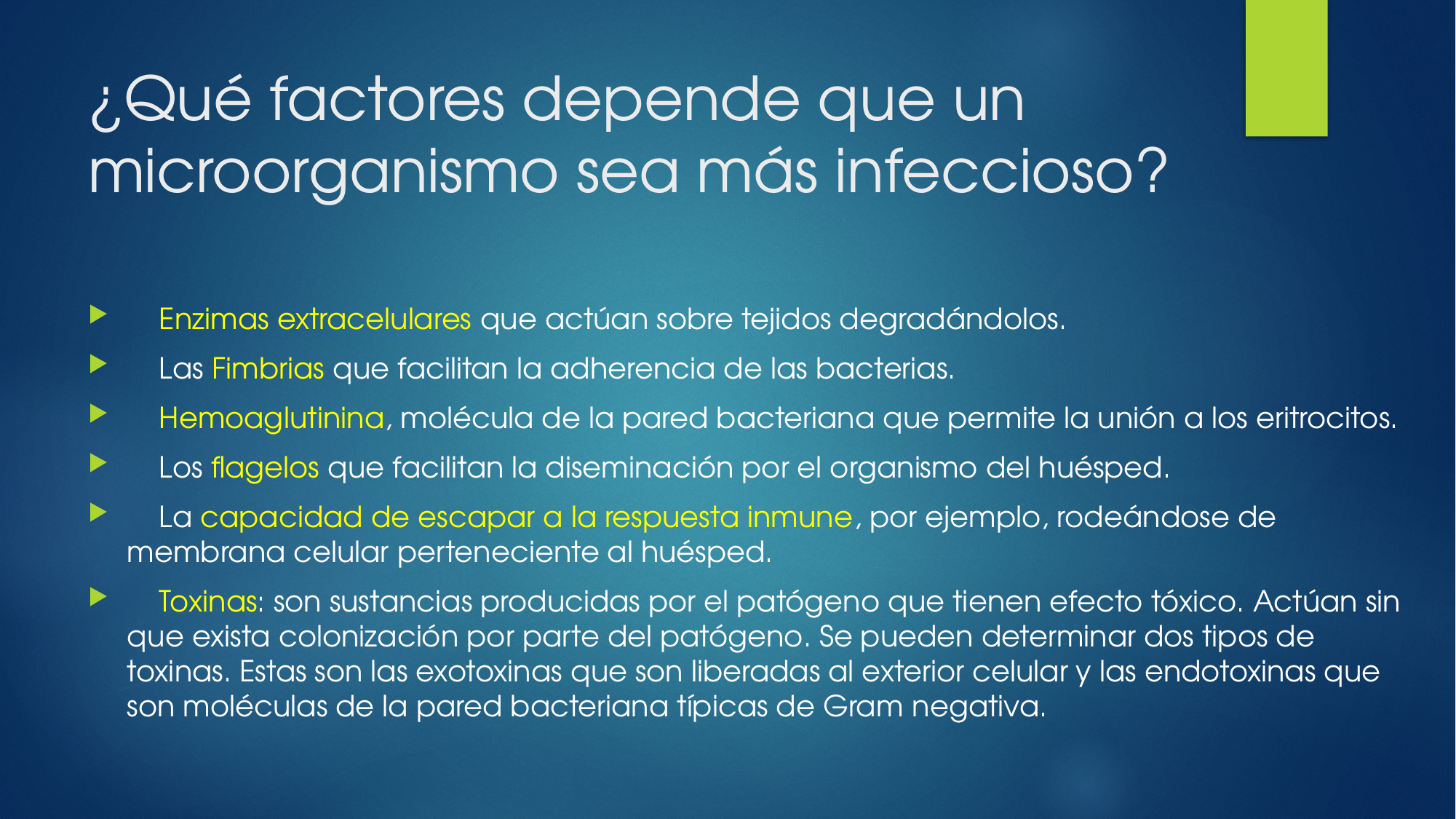

# ¿Qué factores depende que un microorganismo sea más infeccioso?

    Enzimas extracelulares que actúan sobre tejidos degradándolos.
    Las Fimbrias que facilitan la adherencia de las bacterias.
    Hemoaglutinina, molécula de la pared bacteriana que permite la unión a los eritrocitos.
    Los flagelos que facilitan la diseminación por el organismo del huésped.
    La capacidad de escapar a la respuesta inmune, por ejemplo, rodeándose de membrana celular perteneciente al huésped.
    Toxinas: son sustancias producidas por el patógeno que tienen efecto tóxico. Actúan sin que exista colonización por parte del patógeno. Se pueden determinar dos tipos de toxinas. Estas son las exotoxinas que son liberadas al exterior celular y las endotoxinas que son moléculas de la pared bacteriana típicas de Gram negativa.